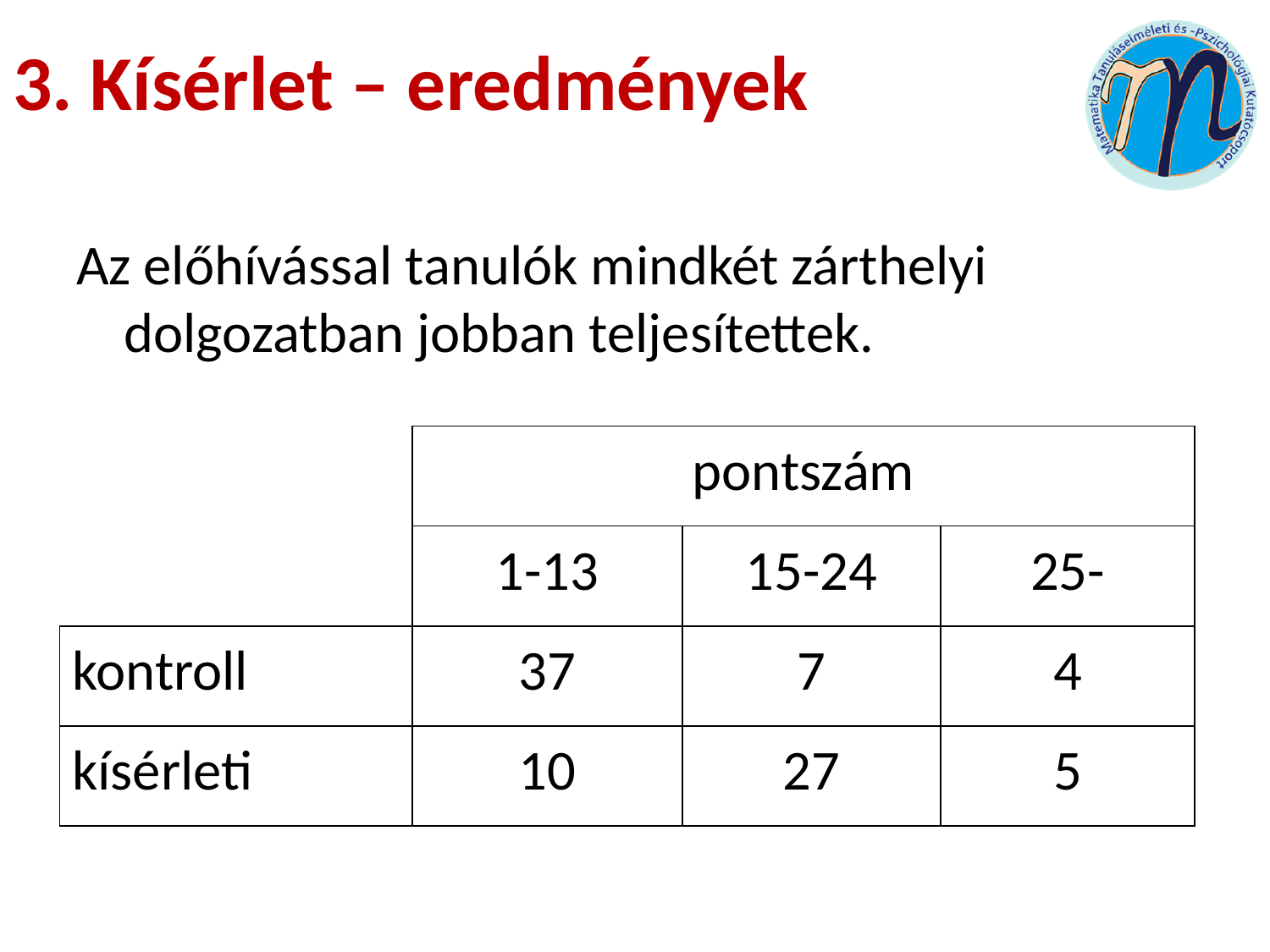

# 3. Kísérlet – eredmények
Az előhívással tanulók mindkét zárthelyi dolgozatban jobban teljesítettek.
|  | pontszám |  |  |
| --- | --- | --- | --- |
|  | 1-13 | 15-24 | 25- |
| kontroll | 37 | 7 | 4 |
| kísérleti | 10 | 27 | 5 |